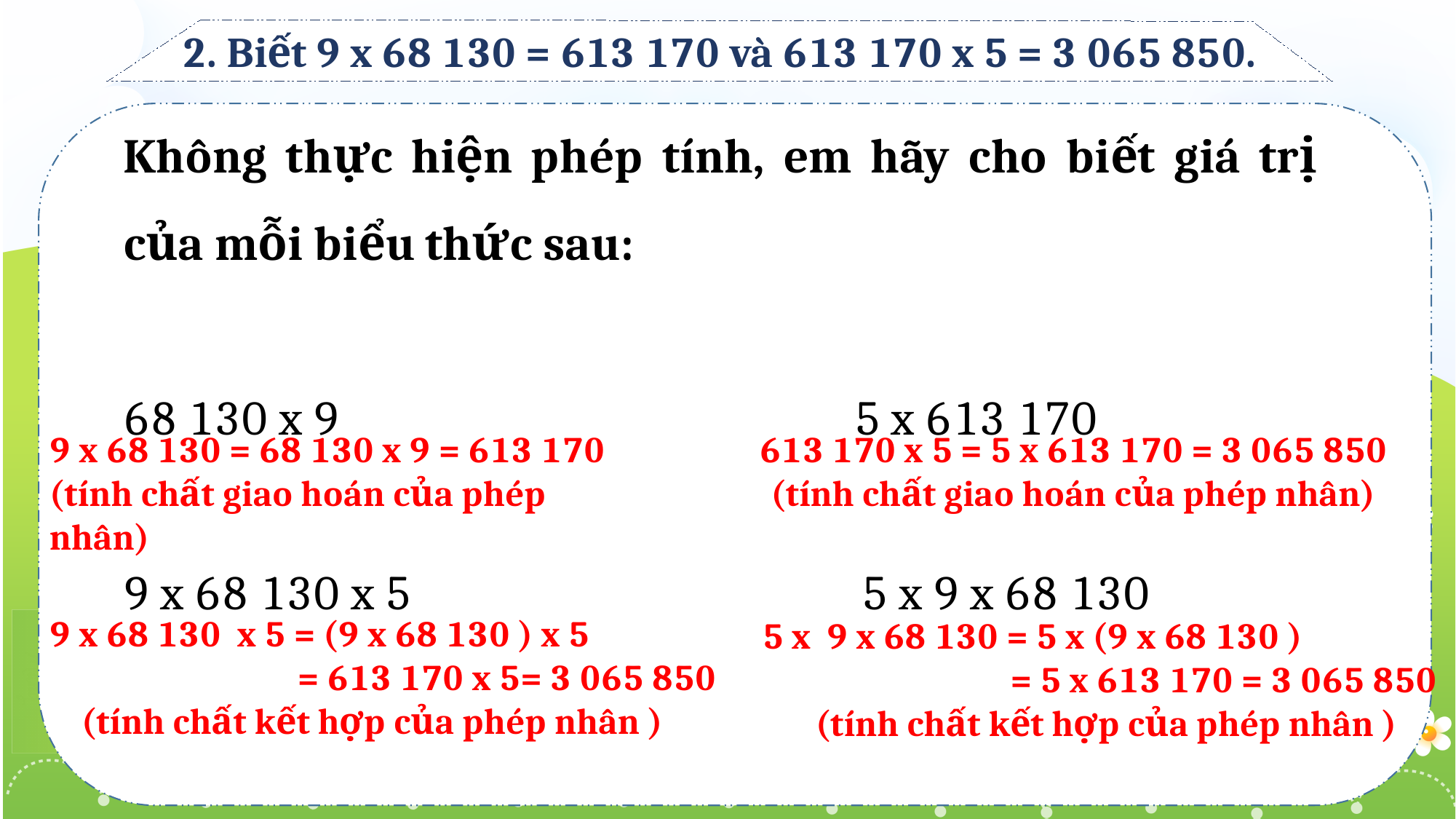

2. Biết 9 x 68 130 = 613 170 và 613 170 x 5 = 3 065 850.
Không thực hiện phép tính, em hãy cho biết giá trị của mỗi biểu thức sau:
68 130 x 9                                                5 x 613 170
9 x 68 130 x 5                                          5 x 9 x 68 130

9 x 68 130 = 68 130 x 9 = 613 170 (tính chất giao hoán của phép nhân)
613 170 x 5 = 5 x 613 170 = 3 065 850 (tính chất giao hoán của phép nhân)
9 x 68 130  x 5 = (9 x 68 130 ) x 5
                               = 613 170 x 5= 3 065 850
    (tính chất kết hợp của phép nhân )
5 x  9 x 68 130 = 5 x (9 x 68 130 )
                               = 5 x 613 170 = 3 065 850
(tính chất kết hợp của phép nhân )